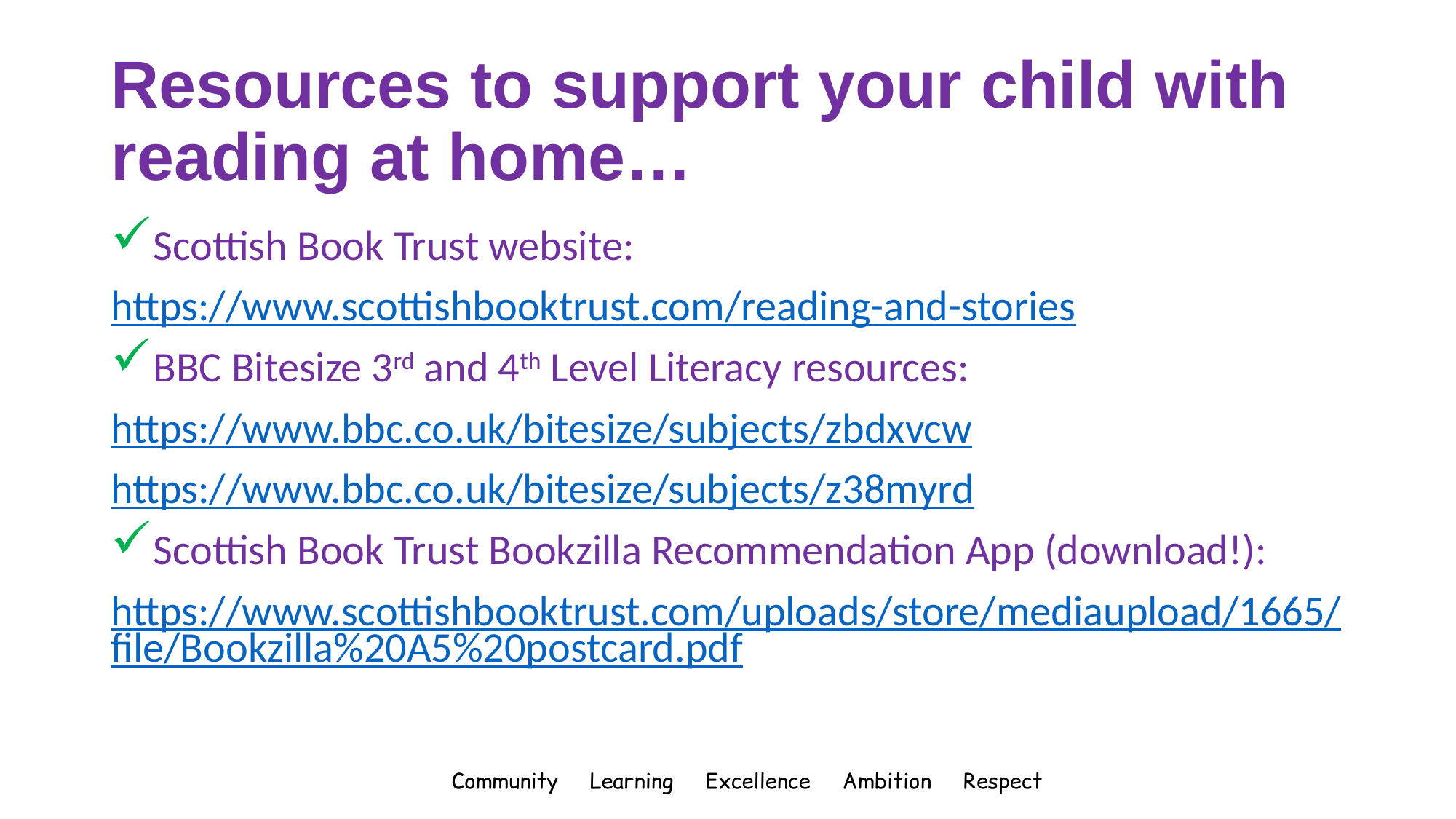

# Resources to support your child with reading at home…
Scottish Book Trust website:
https://www.scottishbooktrust.com/reading-and-stories
BBC Bitesize 3rd and 4th Level Literacy resources:
https://www.bbc.co.uk/bitesize/subjects/zbdxvcw
https://www.bbc.co.uk/bitesize/subjects/z38myrd
Scottish Book Trust Bookzilla Recommendation App (download!):
https://www.scottishbooktrust.com/uploads/store/mediaupload/1665/file/Bookzilla%20A5%20postcard.pdf

Community     Learning     Excellence     Ambition     Respect